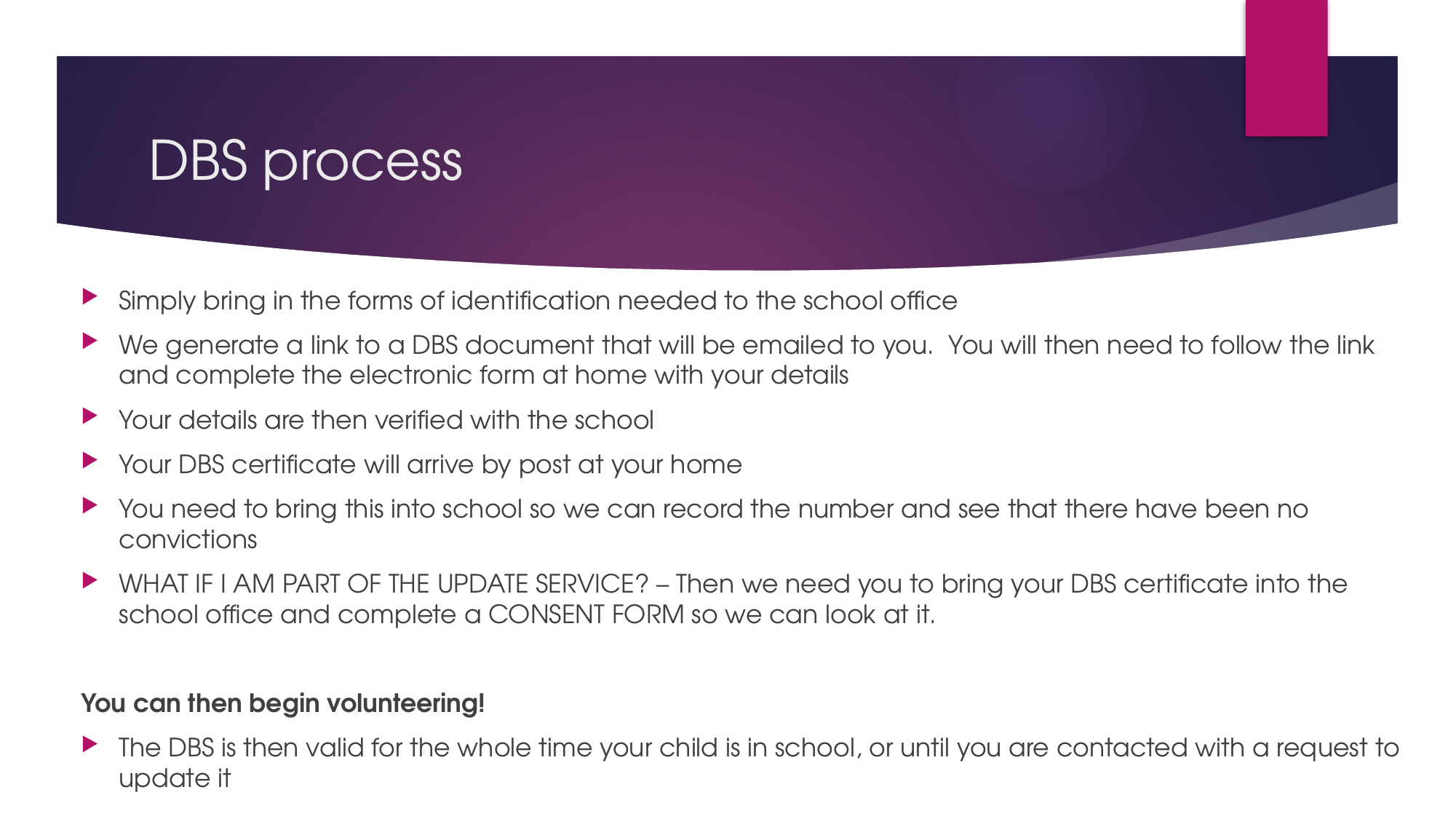

# DBS process
Simply bring in the forms of identification needed to the school office
We generate a link to a DBS document that will be emailed to you.  You will then need to follow the link and complete the electronic form at home with your details
Your details are then verified with the school
Your DBS certificate will arrive by post at your home
You need to bring this into school so we can record the number and see that there have been no convictions
WHAT IF I AM PART OF THE UPDATE SERVICE? – Then we need you to bring your DBS certificate into the school office and complete a CONSENT FORM so we can look at it.

You can then begin volunteering!
The DBS is then valid for the whole time your child is in school, or until you are contacted with a request to update it